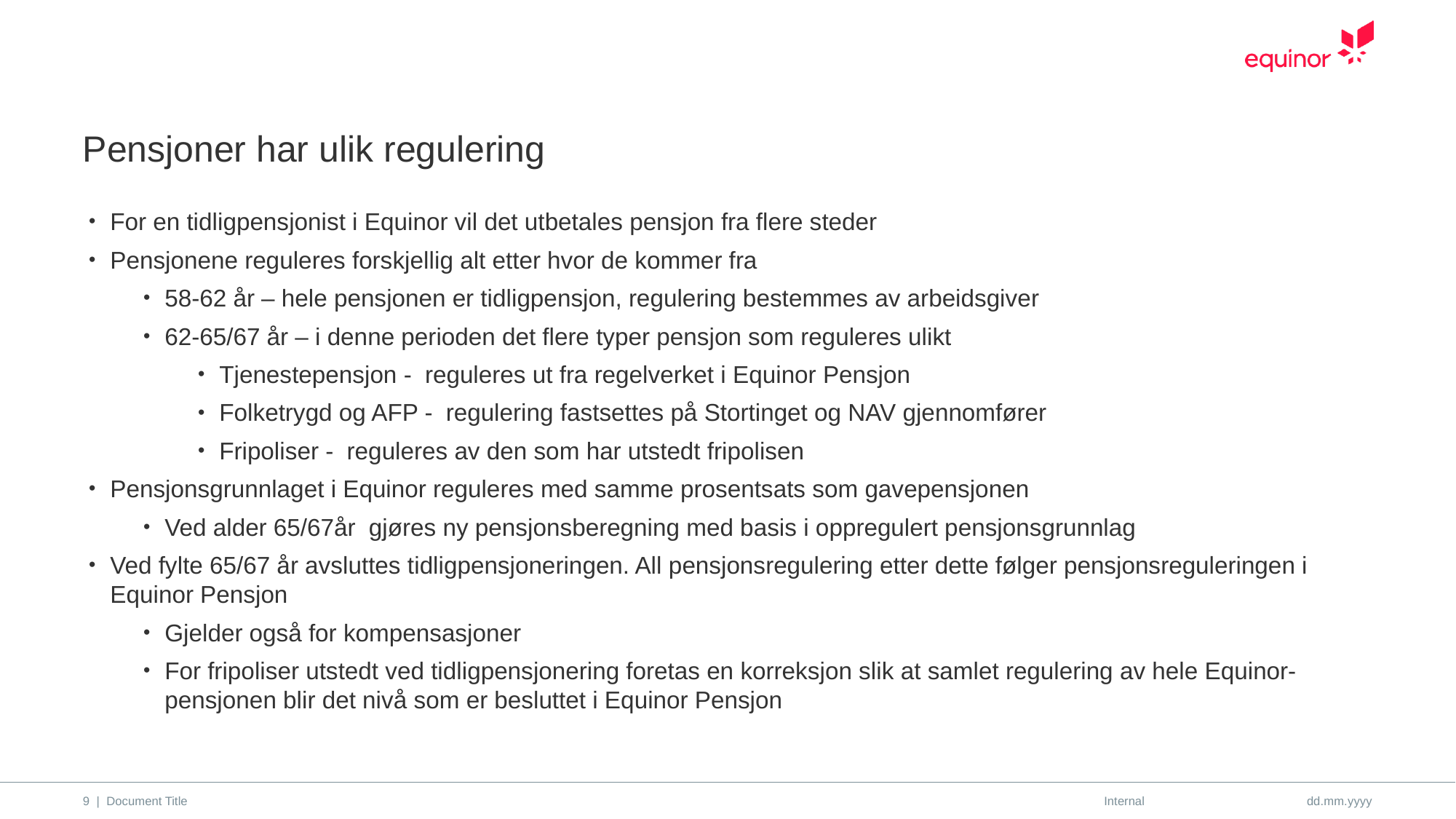

# Pensjoner har ulik regulering
For en tidligpensjonist i Equinor vil det utbetales pensjon fra flere steder
Pensjonene reguleres forskjellig alt etter hvor de kommer fra
58-62 år – hele pensjonen er tidligpensjon, regulering bestemmes av arbeidsgiver
62-65/67 år – i denne perioden det flere typer pensjon som reguleres ulikt
Tjenestepensjon -  reguleres ut fra regelverket i Equinor Pensjon
Folketrygd og AFP -  regulering fastsettes på Stortinget og NAV gjennomfører
Fripoliser -  reguleres av den som har utstedt fripolisen
Pensjonsgrunnlaget i Equinor reguleres med samme prosentsats som gavepensjonen
Ved alder 65/67år  gjøres ny pensjonsberegning med basis i oppregulert pensjonsgrunnlag
Ved fylte 65/67 år avsluttes tidligpensjoneringen. All pensjonsregulering etter dette følger pensjonsreguleringen i Equinor Pensjon
Gjelder også for kompensasjoner
For fripoliser utstedt ved tidligpensjonering foretas en korreksjon slik at samlet regulering av hele Equinor-pensjonen blir det nivå som er besluttet i Equinor Pensjon
9  |  Document Title